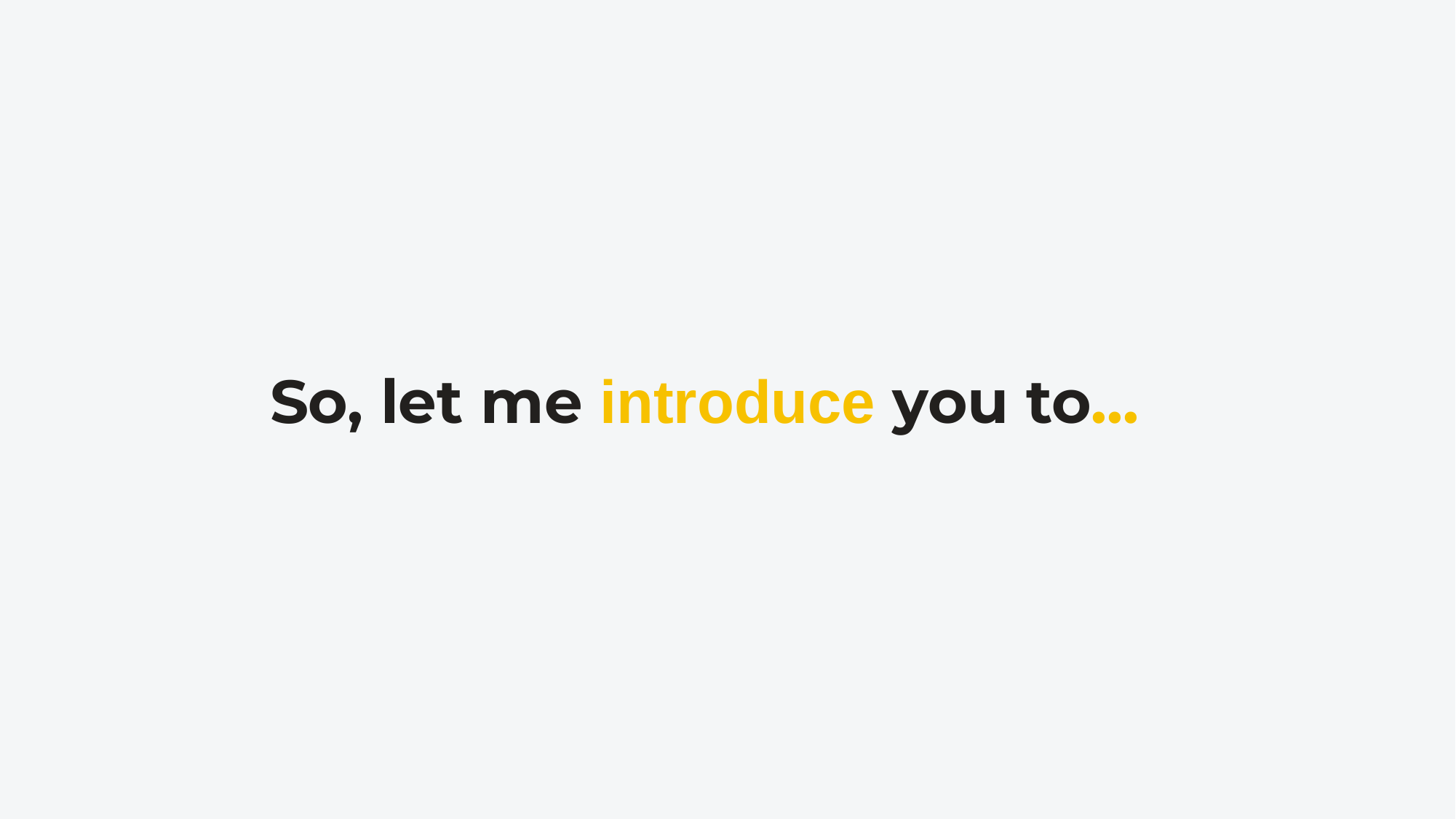

# So, let me introduce you to...